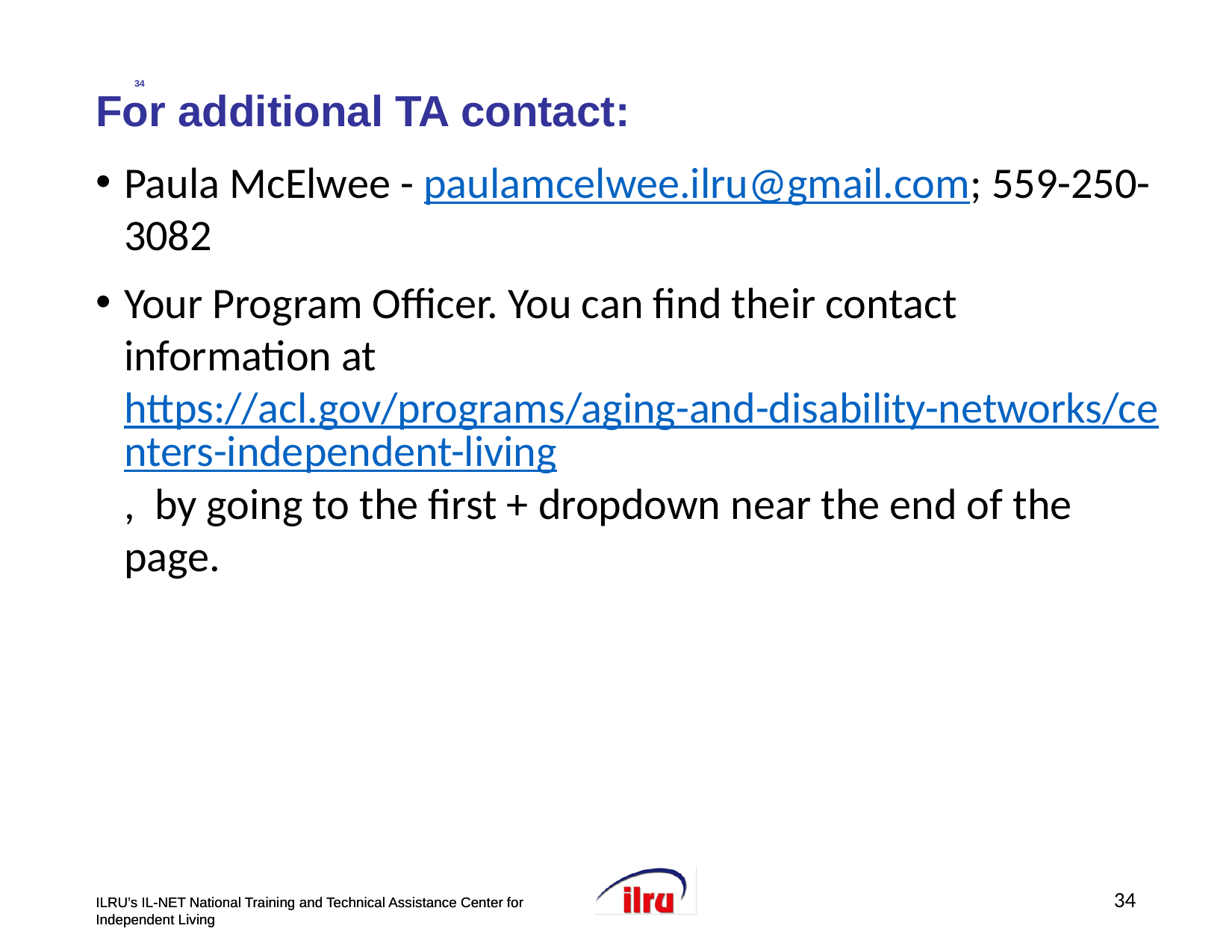

# >> Slide 34 For additional TA contact:
Paula McElwee - paulamcelwee.ilru@gmail.com; 559-250-3082
Your Program Officer. You can find their contact information at https://acl.gov/programs/aging-and-disability-networks/centers-independent-living,  by going to the first + dropdown near the end of the page.
34